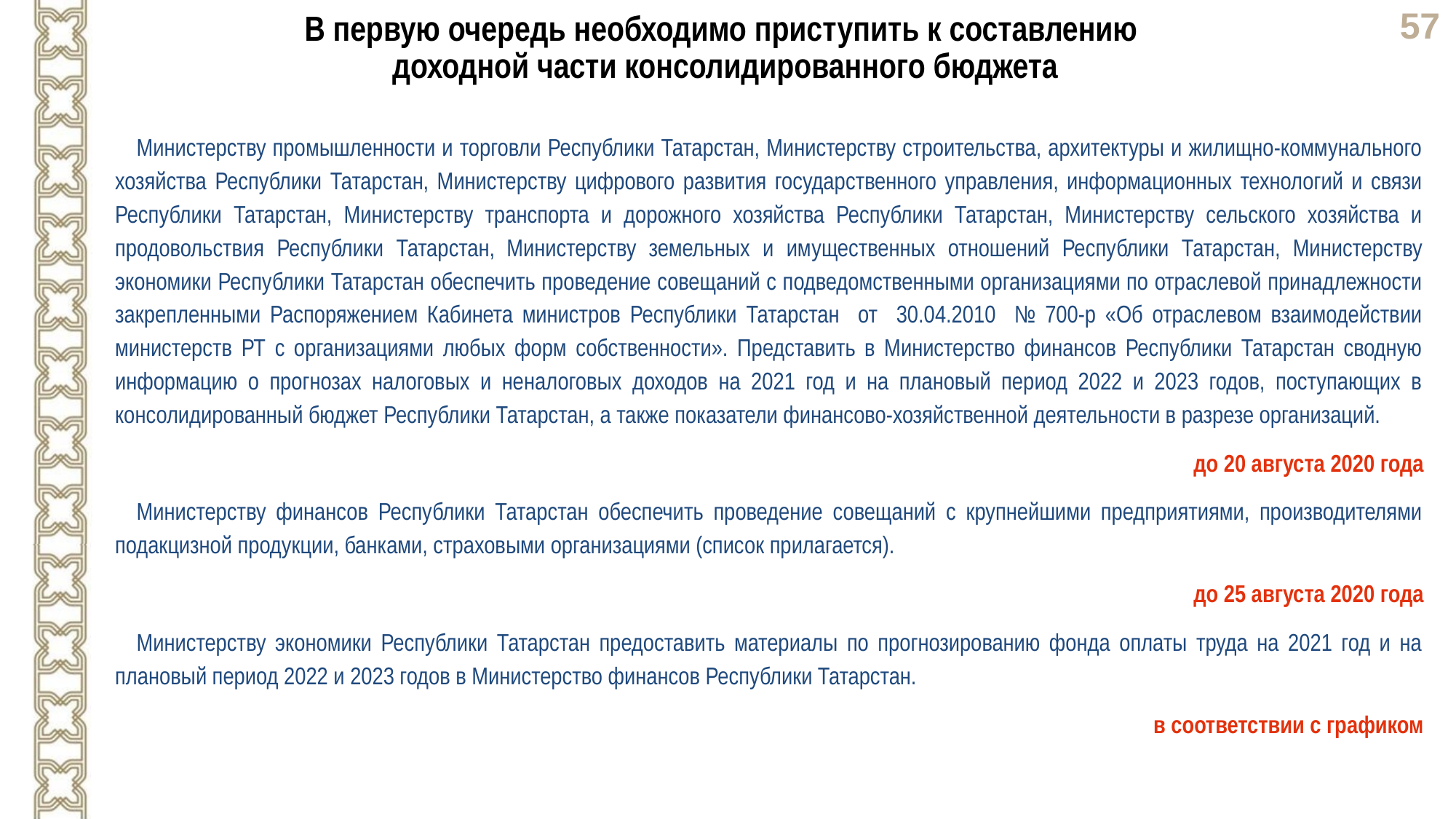

В первую очередь необходимо приступить к составлению
доходной части консолидированного бюджета
Министерству промышленности и торговли Республики Татарстан, Министерству строительства, архитектуры и жилищно-коммунального хозяйства Республики Татарстан, Министерству цифрового развития государственного управления, информационных технологий и связи Республики Татарстан, Министерству транспорта и дорожного хозяйства Республики Татарстан, Министерству сельского хозяйства и продовольствия Республики Татарстан, Министерству земельных и имущественных отношений Республики Татарстан, Министерству экономики Республики Татарстан обеспечить проведение совещаний с подведомственными организациями по отраслевой принадлежности закрепленными Распоряжением Кабинета министров Республики Татарстан  от  30.04.2010  № 700-р «Об отраслевом взаимодействии министерств РТ с организациями любых форм собственности». Представить в Министерство финансов Республики Татарстан сводную информацию о прогнозах налоговых и неналоговых доходов на 2021 год и на плановый период 2022 и 2023 годов, поступающих в консолидированный бюджет Республики Татарстан, а также показатели финансово-хозяйственной деятельности в разрезе организаций.
до 20 августа 2020 года
Министерству финансов Республики Татарстан обеспечить проведение совещаний с крупнейшими предприятиями, производителями подакцизной продукции, банками, страховыми организациями (список прилагается).
до 25 августа 2020 года
Министерству экономики Республики Татарстан предоставить материалы по прогнозированию фонда оплаты труда на 2021 год и на плановый период 2022 и 2023 годов в Министерство финансов Республики Татарстан.
в соответствии с графиком